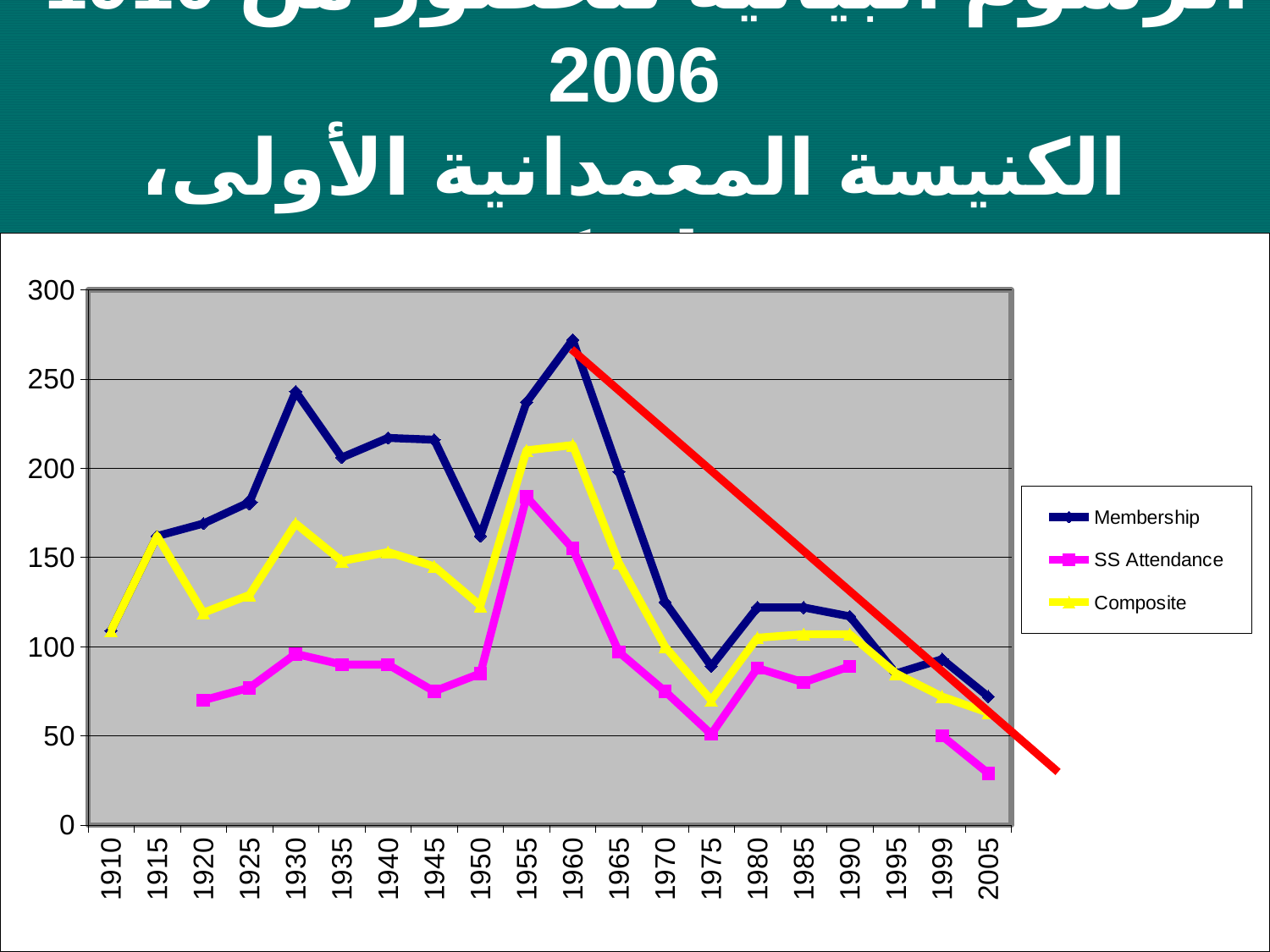

# الرسوم البيانية للحضور من 1910-2006 الكنيسة المعمدانية الأولى، هوليوكي

### Chart

| Category |  | SS Attendance | Composite |
|---|---|---|---|
| 1910 | 109.0 | None | 109.0 |
| 1915 | 162.0 | None | 162.0 |
| 1920 | 169.0 | 70.0 | 119.0 |
| 1925 | 181.0 | 77.0 | 129.0 |
| 1930 | 243.0 | 96.0 | 169.0 |
| 1935 | 206.0 | 90.0 | 148.0 |
| 1940 | 217.0 | 90.0 | 153.0 |
| 1945 | 216.0 | 75.0 | 145.0 |
| 1950 | 162.0 | 85.0 | 123.0 |
| 1955 | 237.0 | 184.0 | 210.0 |
| 1960 | 272.0 | 155.0 | 213.0 |
| 1965 | 198.0 | 97.0 | 147.0 |
| 1970 | 125.0 | 75.0 | 100.0 |
| 1975 | 89.0 | 51.0 | 70.0 |
| 1980 | 122.0 | 88.0 | 105.0 |
| 1985 | 122.0 | 80.0 | 107.0 |
| 1990 | 117.0 | 89.0 | 107.0 |
| 1995 | 85.0 | None | 85.0 |
| 1999 | 93.0 | 50.0 | 72.0 |
| 2005 | 72.0 | 29.0 | 63.0 |